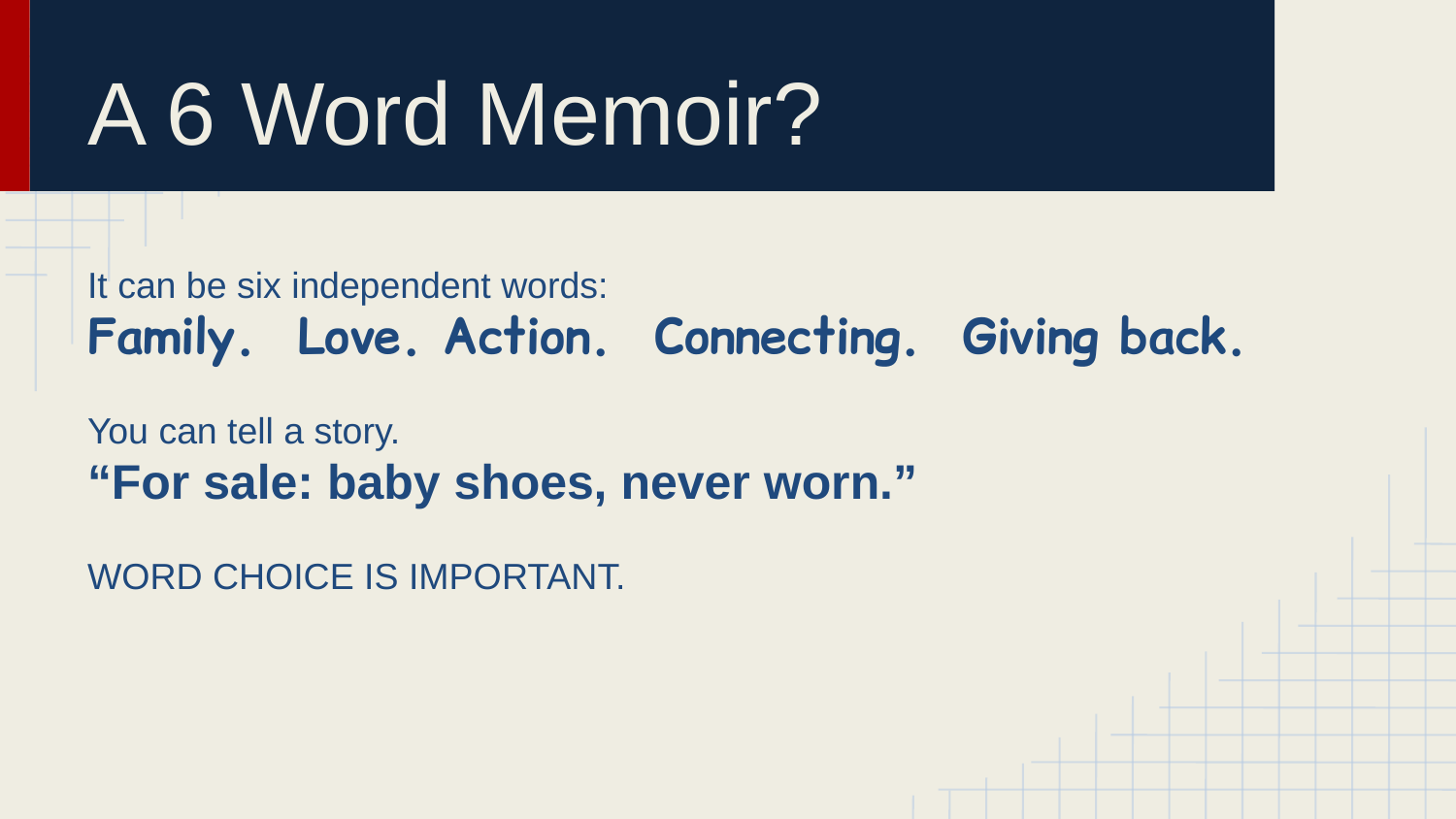

# A 6 Word Memoir?

It can be six independent words:
Family.  Love. Action.  Connecting.  Giving back.

You can tell a story.
“For sale: baby shoes, never worn.”

WORD CHOICE IS IMPORTANT.